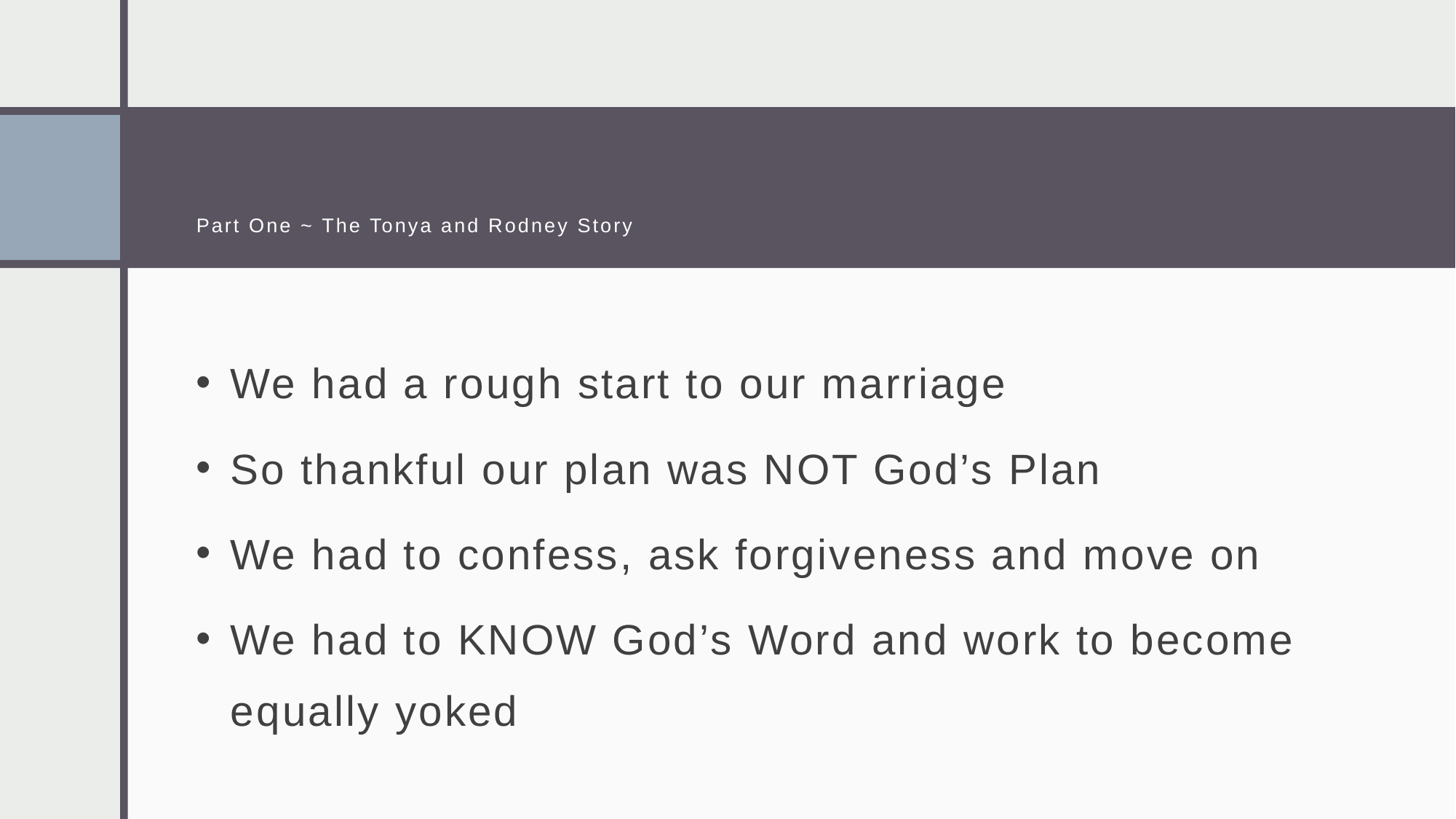

# Part One ~ The Tonya and Rodney Story

We had a rough start to our marriage
So thankful our plan was NOT God’s Plan
We had to confess, ask forgiveness and move on
We had to KNOW God’s Word and work to become equally yoked